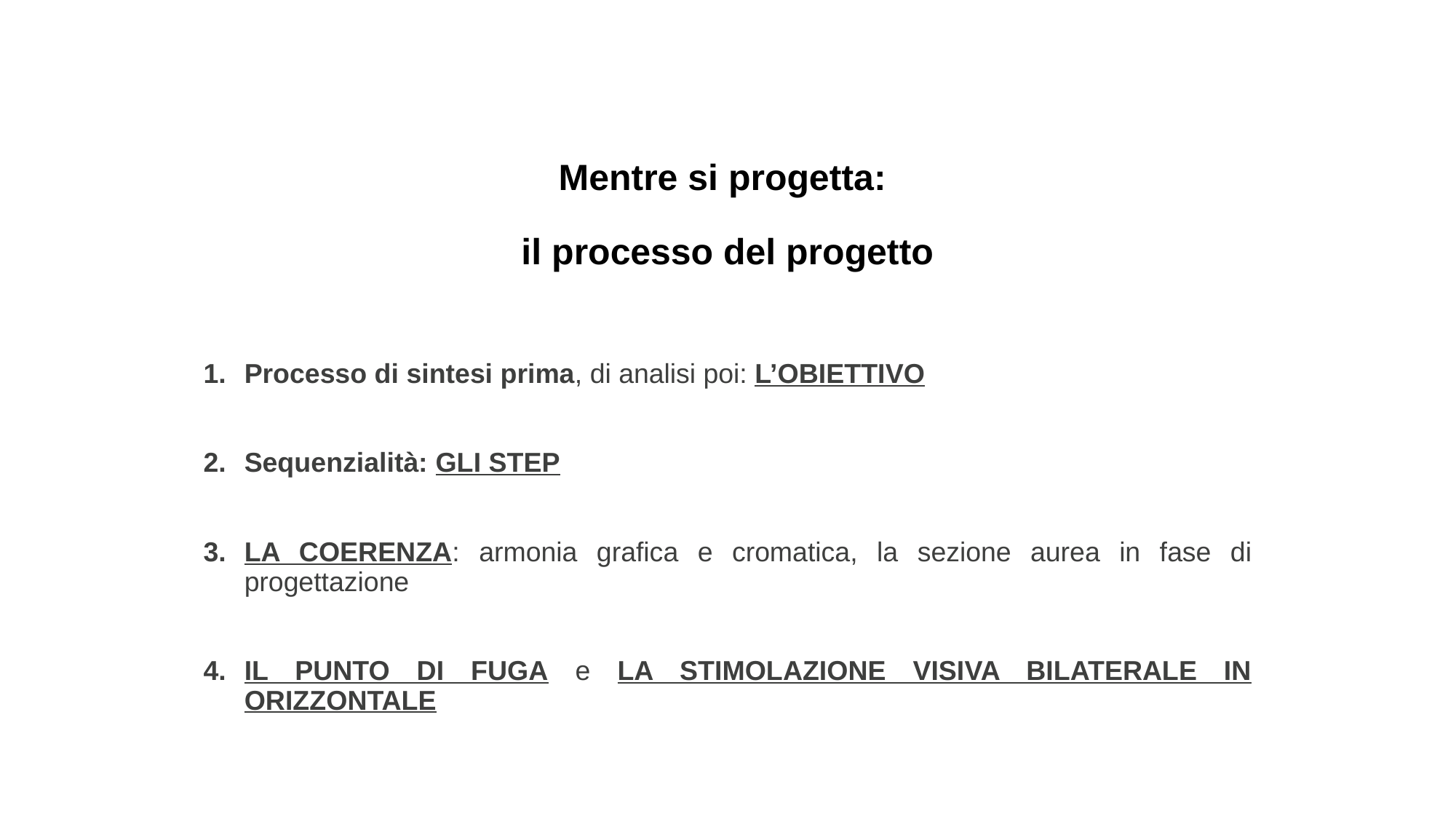

Mentre si progetta:
il processo del progetto
Processo di sintesi prima, di analisi poi: L’OBIETTIVO

Sequenzialità: GLI STEP

LA COERENZA: armonia grafica e cromatica, la sezione aurea in fase di progettazione

IL PUNTO DI FUGA e LA STIMOLAZIONE VISIVA BILATERALE IN ORIZZONTALE